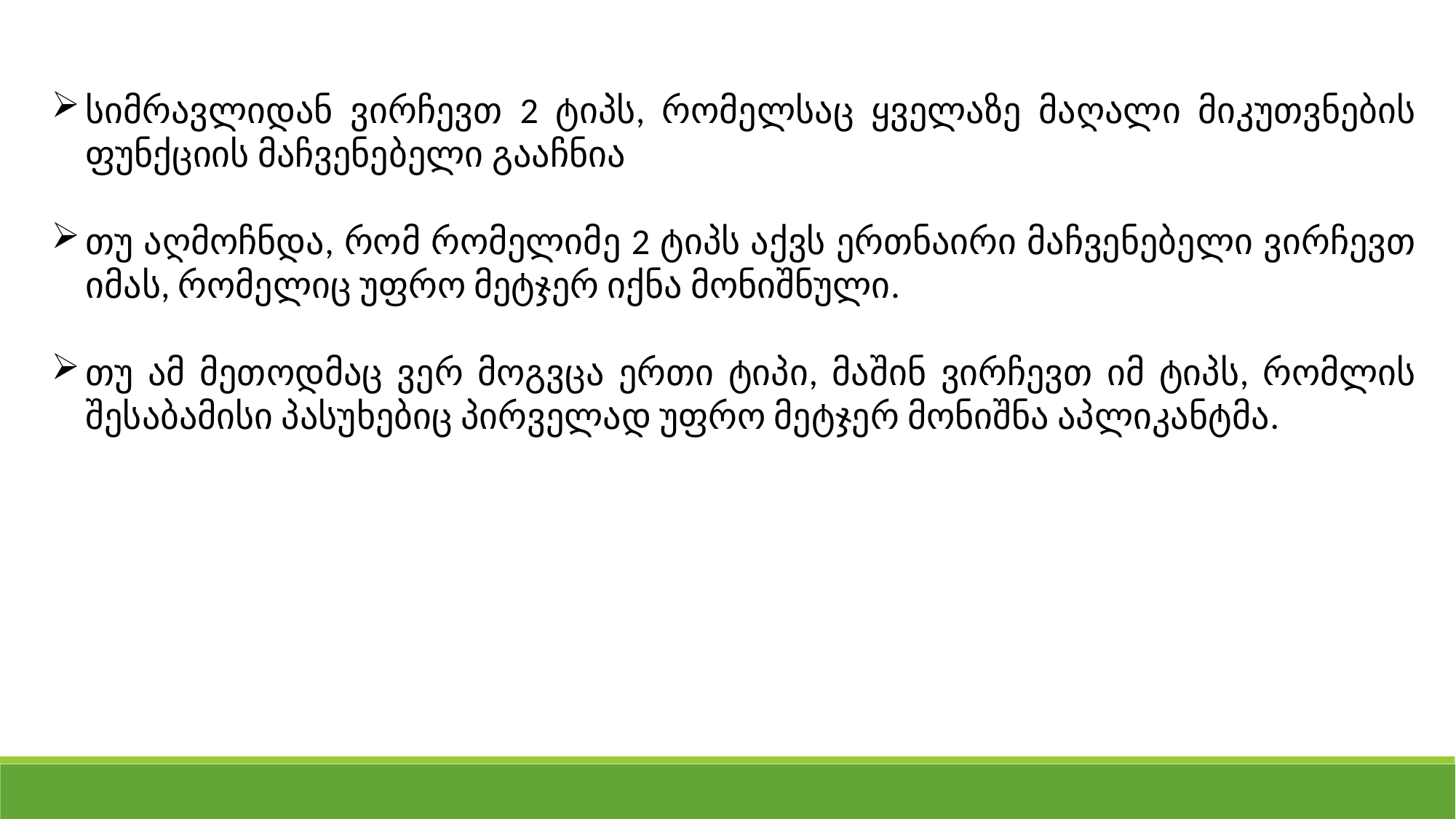

სიმრავლიდან ვირჩევთ 2 ტიპს, რომელსაც ყველაზე მაღალი მიკუთვნების ფუნქციის მაჩვენებელი გააჩნია

თუ აღმოჩნდა, რომ რომელიმე 2 ტიპს აქვს ერთნაირი მაჩვენებელი ვირჩევთ იმას, რომელიც უფრო მეტჯერ იქნა მონიშნული.

თუ ამ მეთოდმაც ვერ მოგვცა ერთი ტიპი, მაშინ ვირჩევთ იმ ტიპს, რომლის შესაბამისი პასუხებიც პირველად უფრო მეტჯერ მონიშნა აპლიკანტმა.